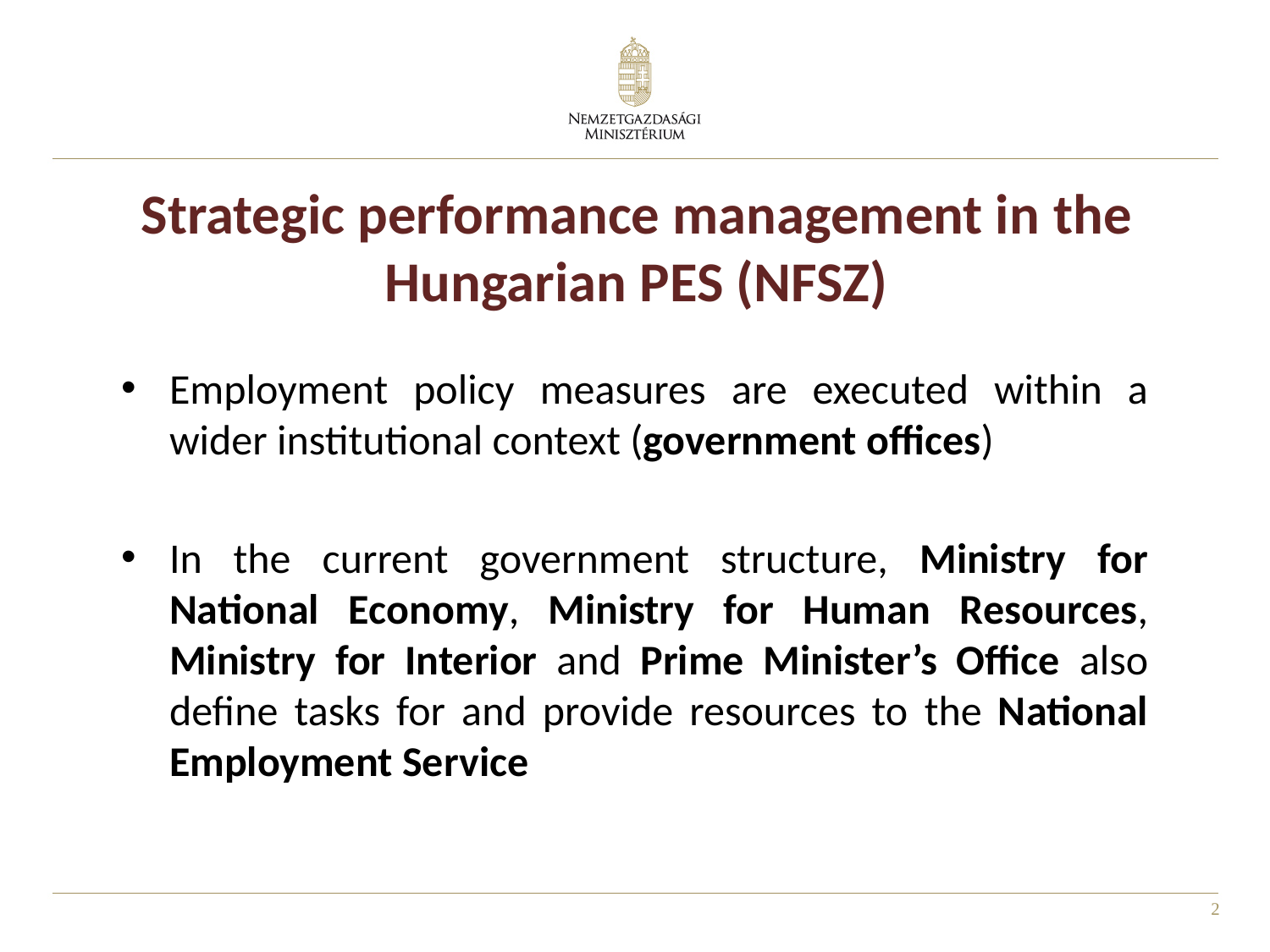

# Strategic performance management in the Hungarian PES (NFSZ)

Employment policy measures are executed within a wider institutional context (government offices)

In the current government structure, Ministry for National Economy, Ministry for Human Resources, Ministry for Interior and Prime Minister’s Office also define tasks for and provide resources to the National Employment Service